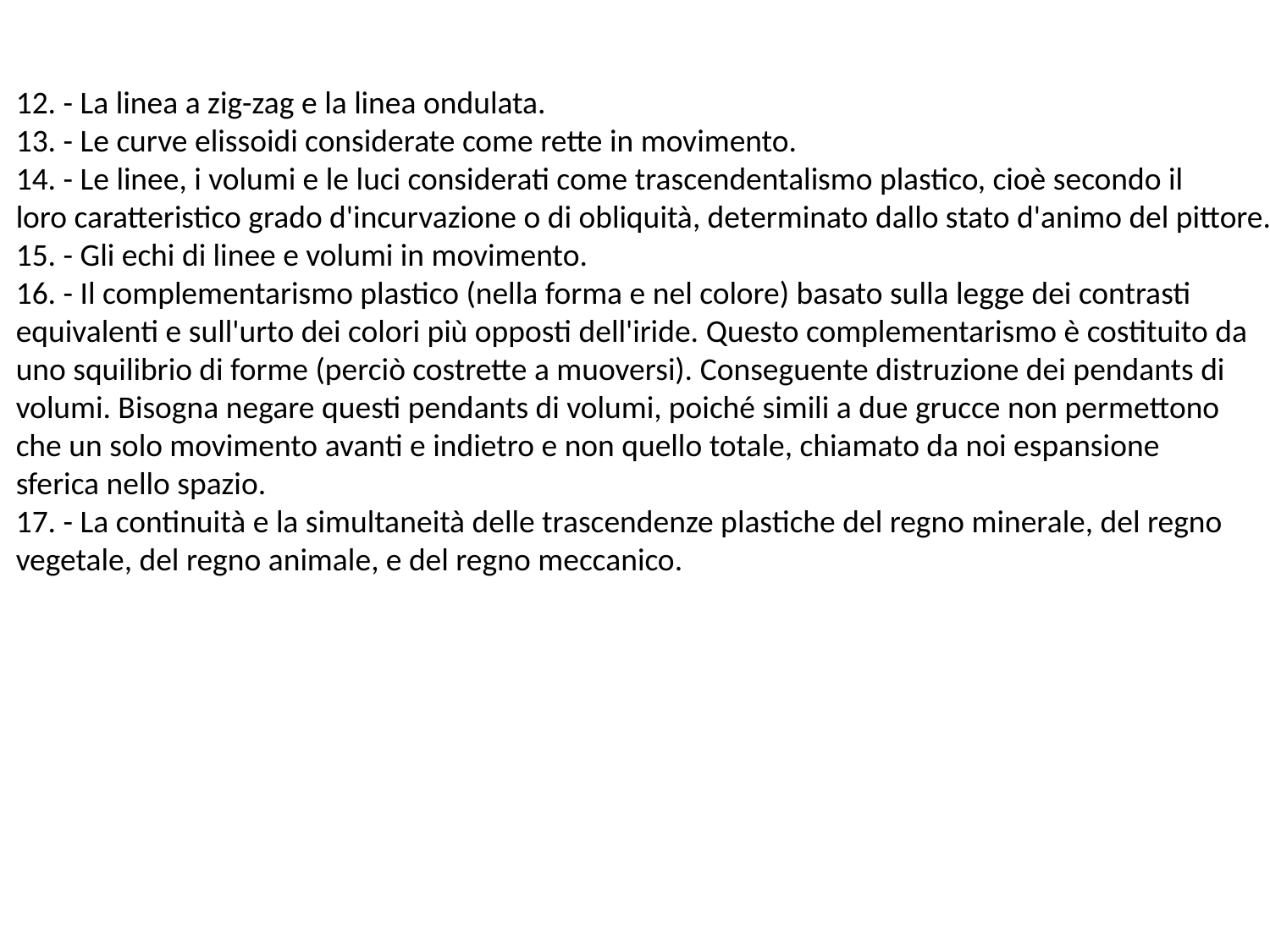

12. - La linea a zig-zag e la linea ondulata.
13. - Le curve elissoidi considerate come rette in movimento.
14. - Le linee, i volumi e le luci considerati come trascendentalismo plastico, cioè secondo il
loro caratteristico grado d'incurvazione o di obliquità, determinato dallo stato d'animo del pittore.
15. - Gli echi di linee e volumi in movimento.
16. - Il complementarismo plastico (nella forma e nel colore) basato sulla legge dei contrasti
equivalenti e sull'urto dei colori più opposti dell'iride. Questo complementarismo è costituito da
uno squilibrio di forme (perciò costrette a muoversi). Conseguente distruzione dei pendants di
volumi. Bisogna negare questi pendants di volumi, poiché simili a due grucce non permettono
che un solo movimento avanti e indietro e non quello totale, chiamato da noi espansione
sferica nello spazio.
17. - La continuità e la simultaneità delle trascendenze plastiche del regno minerale, del regno
vegetale, del regno animale, e del regno meccanico.